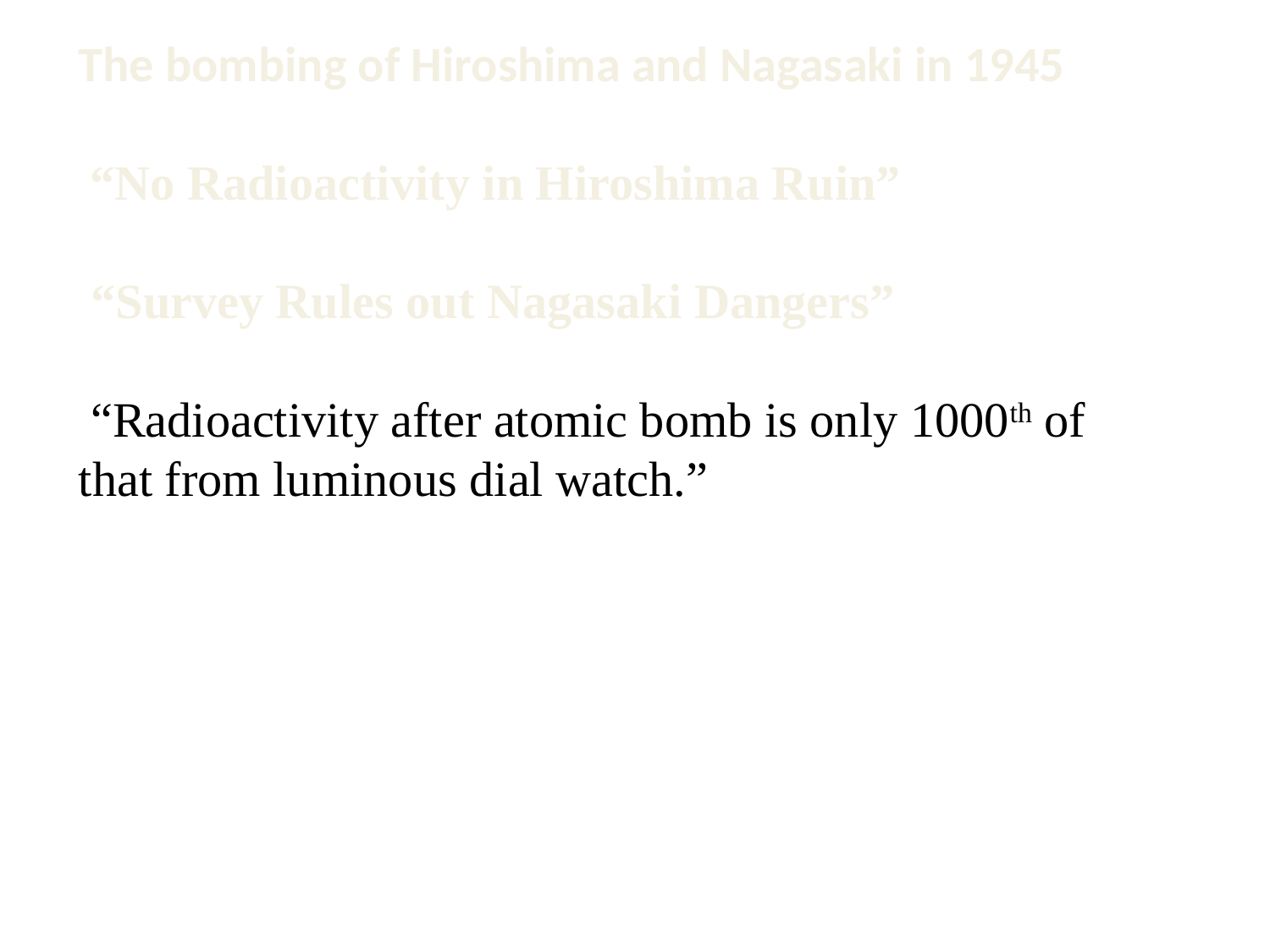

The bombing of Hiroshima and Nagasaki in 1945

 “No Radioactivity in Hiroshima Ruin”

 “Survey Rules out Nagasaki Dangers”

 “Radioactivity after atomic bomb is only 1000th of that from luminous dial watch.”